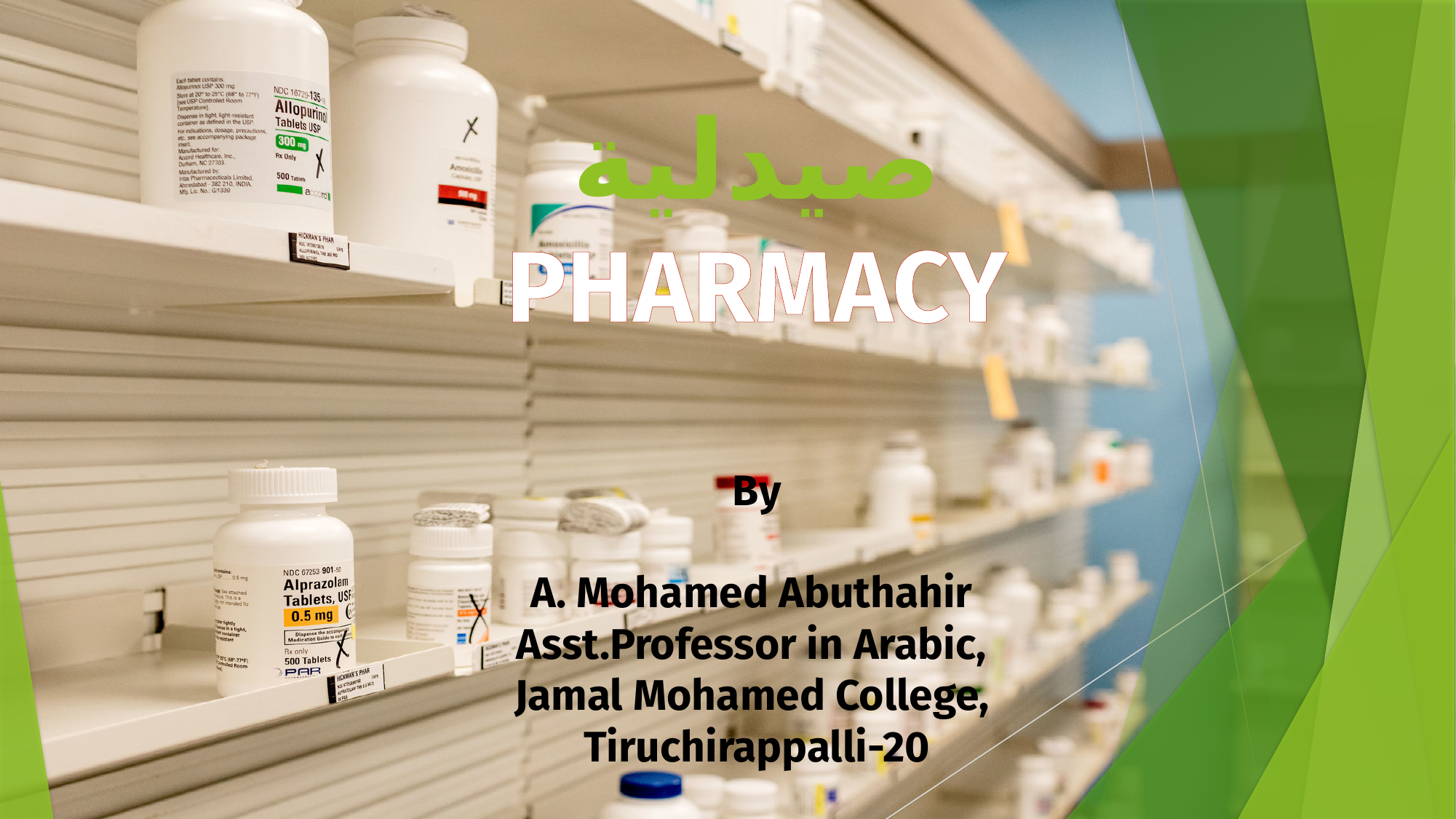

# صيدلية PHARMACY By A. Mohamed Abuthahir Asst.Professor in Arabic, Jamal Mohamed College, Tiruchirappalli-20